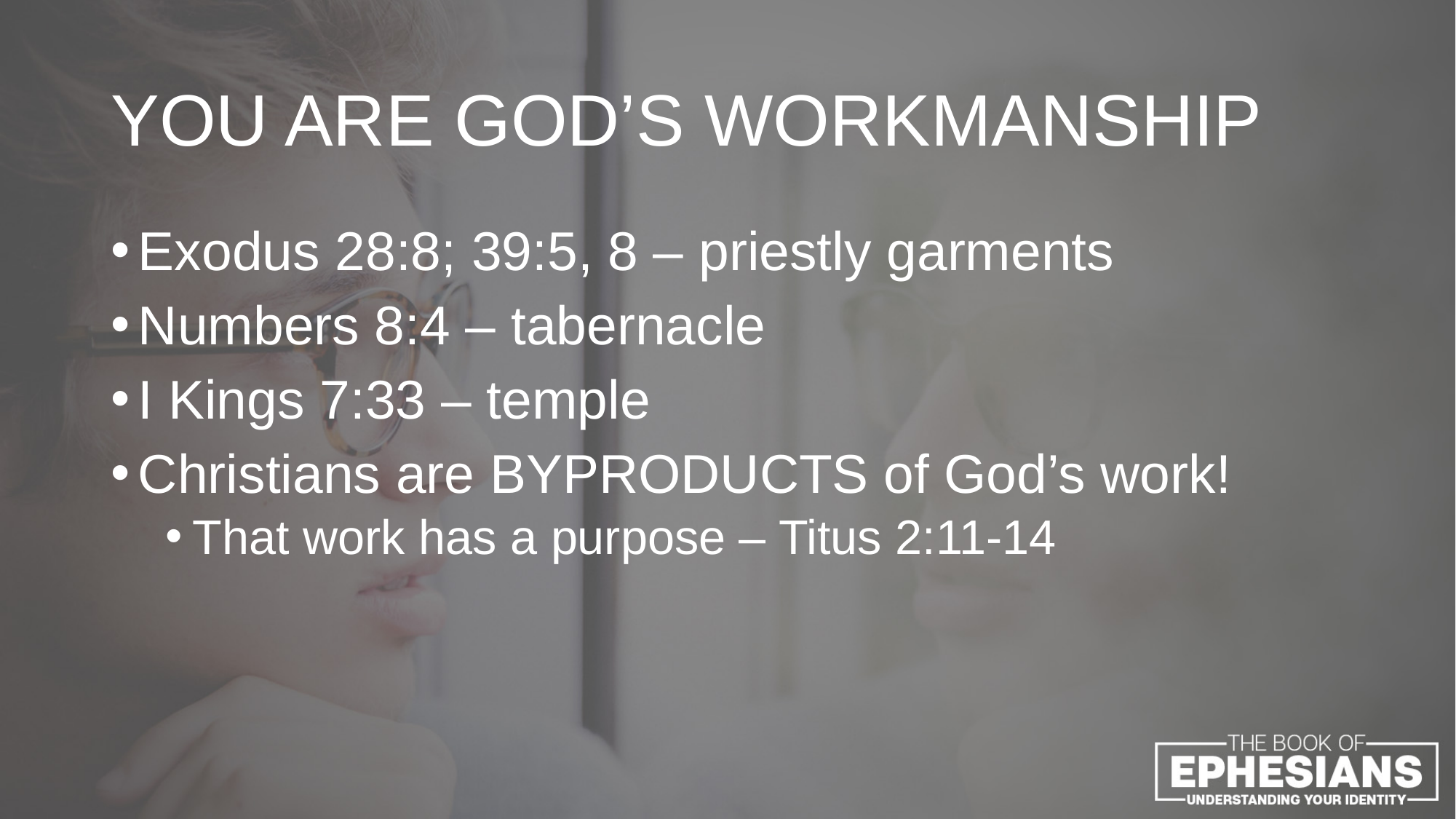

# YOU ARE GOD’S WORKMANSHIP
Exodus 28:8; 39:5, 8 – priestly garments
Numbers 8:4 – tabernacle
I Kings 7:33 – temple
Christians are BYPRODUCTS of God’s work!
That work has a purpose – Titus 2:11-14